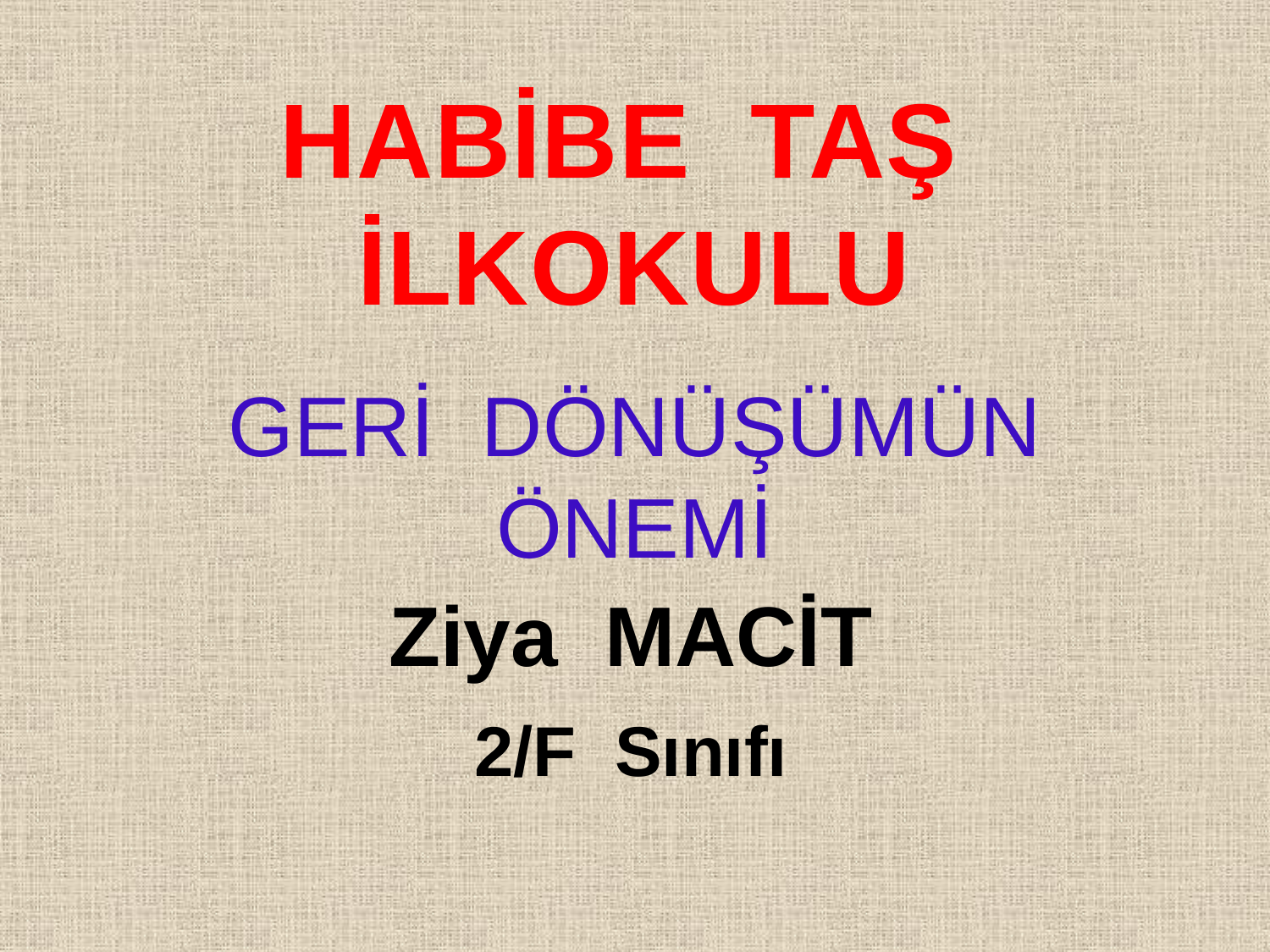

HABİBE  TAŞ
İLKOKULU
GERİ  DÖNÜŞÜMÜN
ÖNEMİ
Ziya  MACİT
2/F  Sınıfı